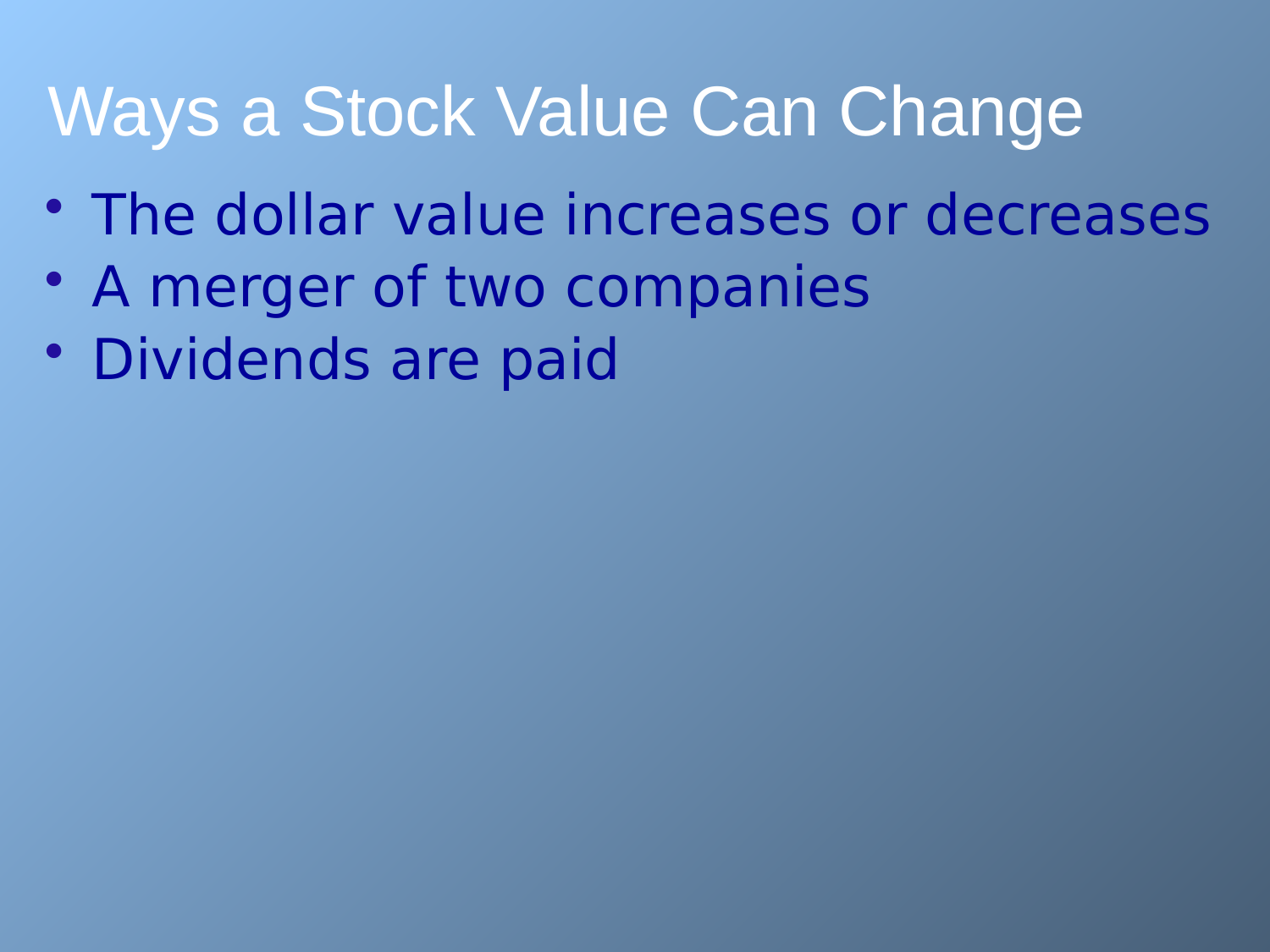

# Ways a Stock Value Can Change
The dollar value increases or decreases
A merger of two companies
Dividends are paid